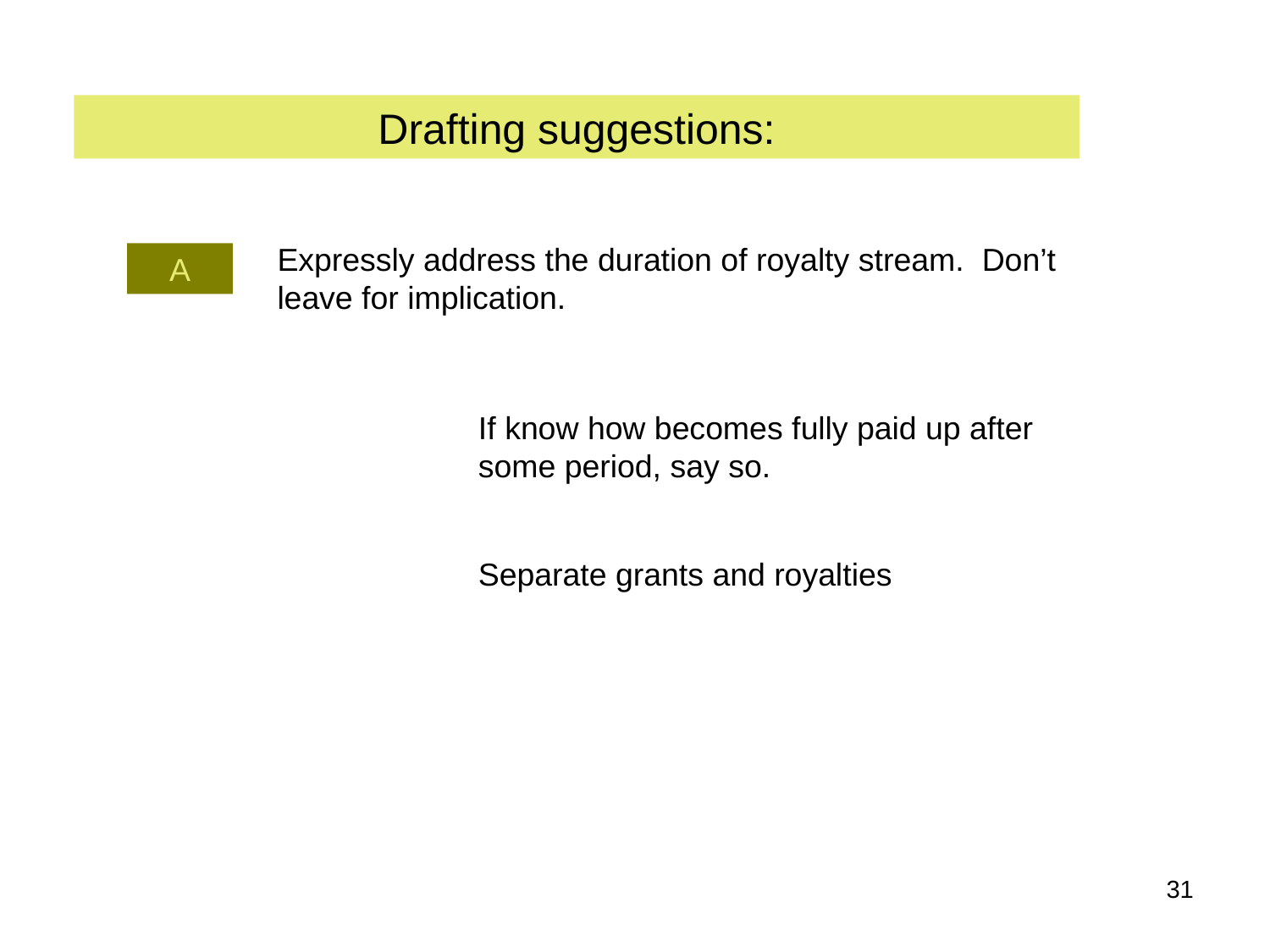

Drafting suggestions:
Expressly address the duration of royalty stream.  Don’t leave for implication.
A
If know how becomes fully paid up after some period, say so.

Separate grants and royalties
31